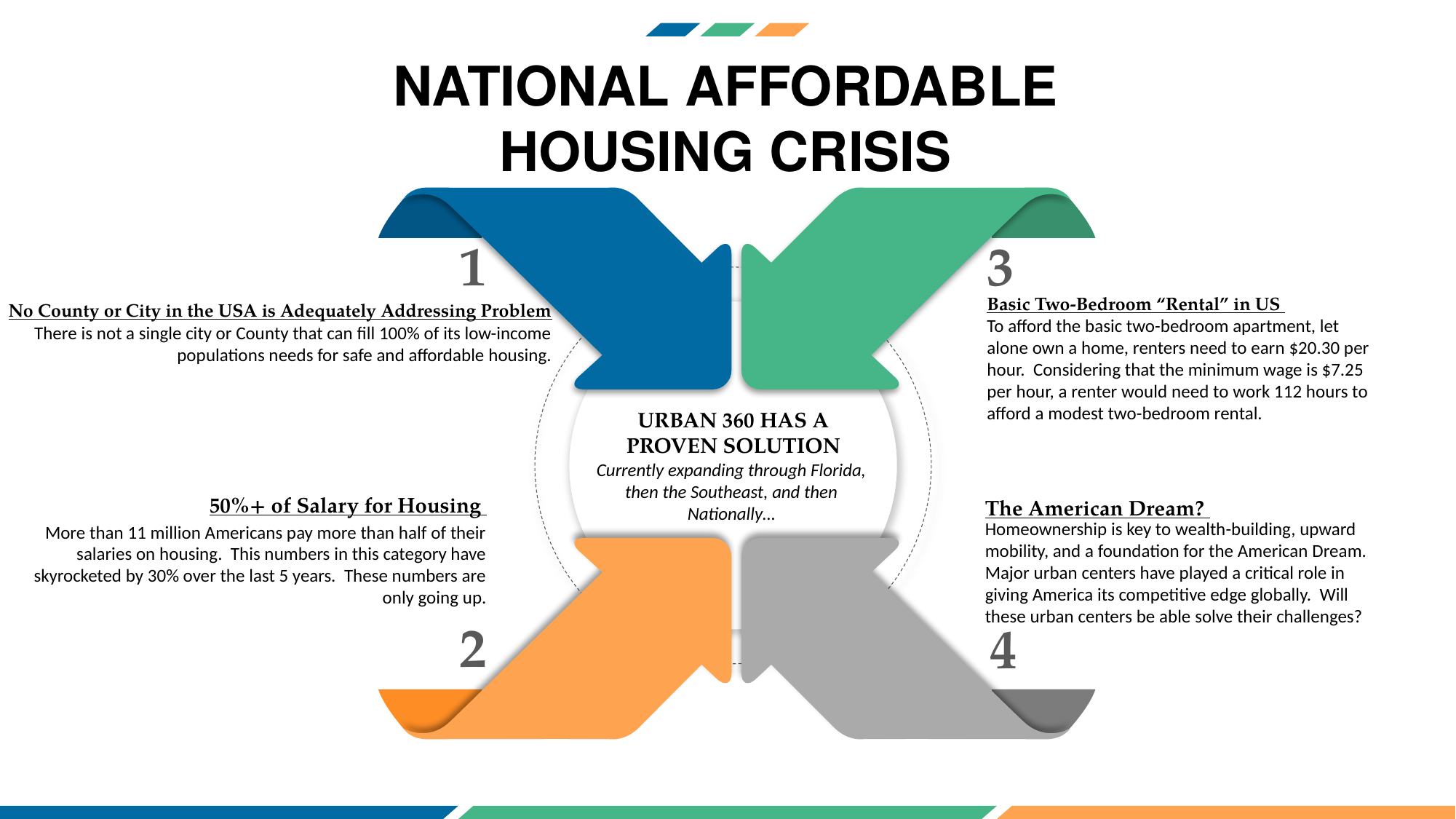

NATIONAL AFFORDABLE HOUSING CRISIS

1
No County or City in the USA is Adequately Addressing Problem
There is not a single city or County that can fill 100% of its low-income populations needs for safe and affordable housing.
3
Basic Two-Bedroom “Rental” in US
To afford the basic two-bedroom apartment, let alone own a home, renters need to earn $20.30 per hour.  Considering that the minimum wage is $7.25 per hour, a renter would need to work 112 hours to afford a modest two-bedroom rental.

URBAN 360 HAS A PROVEN SOLUTION
Currently expanding through Florida, then the Southeast, and then Nationally…
50%+ of Salary for Housing
More than 11 million Americans pay more than half of their salaries on housing.  This numbers in this category have skyrocketed by 30% over the last 5 years.  These numbers are only going up.
2
The American Dream?
Homeownership is key to wealth-building, upward mobility, and a foundation for the American Dream.  Major urban centers have played a critical role in giving America its competitive edge globally.  Will these urban centers be able solve their challenges?
4